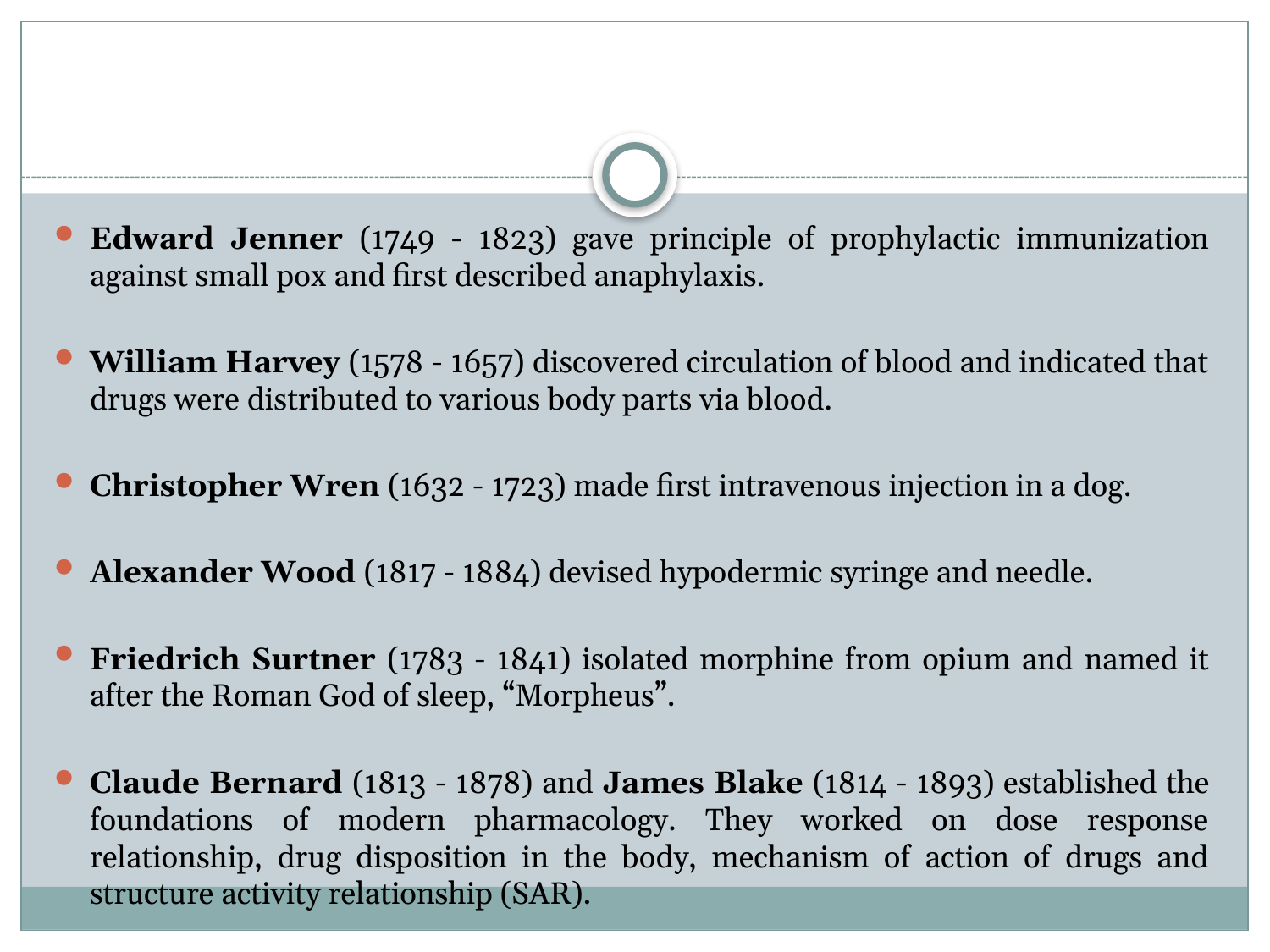

#
Edward Jenner (1749 - 1823) gave principle of prophylactic immunization against small pox and first described anaphylaxis.

William Harvey (1578 - 1657) discovered circulation of blood and indicated that drugs were distributed to various body parts via blood.

Christopher Wren (1632 - 1723) made first intravenous injection in a dog.

Alexander Wood (1817 - 1884) devised hypodermic syringe and needle.

Friedrich Surtner (1783 - 1841) isolated morphine from opium and named it after the Roman God of sleep, “Morpheus”.

Claude Bernard (1813 - 1878) and James Blake (1814 - 1893) established the foundations of modern pharmacology. They worked on dose response relationship, drug disposition in the body, mechanism of action of drugs and structure activity relationship (SAR).